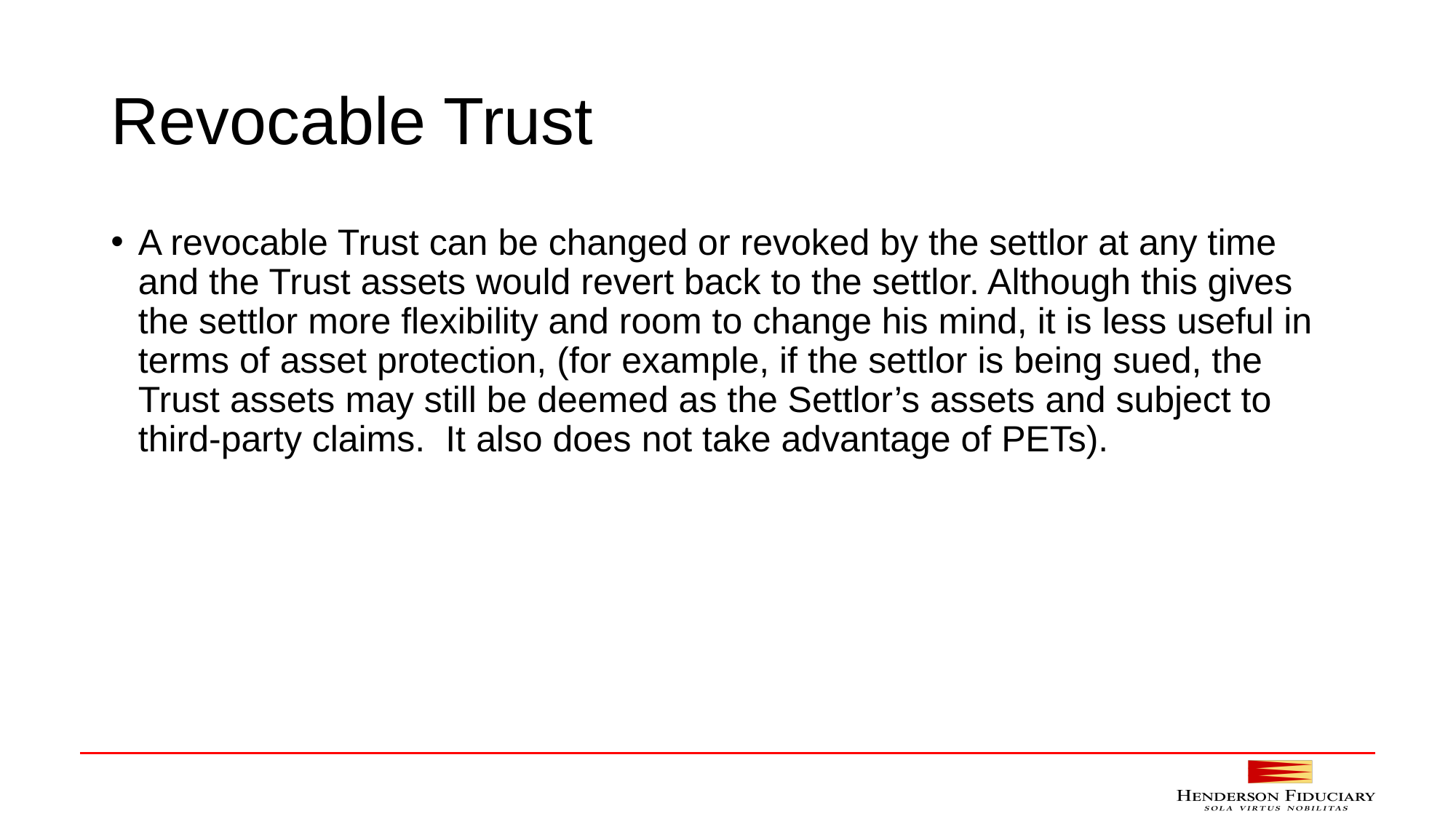

# Revocable Trust
A revocable Trust can be changed or revoked by the settlor at any time and the Trust assets would revert back to the settlor. Although this gives the settlor more flexibility and room to change his mind, it is less useful in terms of asset protection, (for example, if the settlor is being sued, the Trust assets may still be deemed as the Settlor’s assets and subject to third-party claims.  It also does not take advantage of PETs).